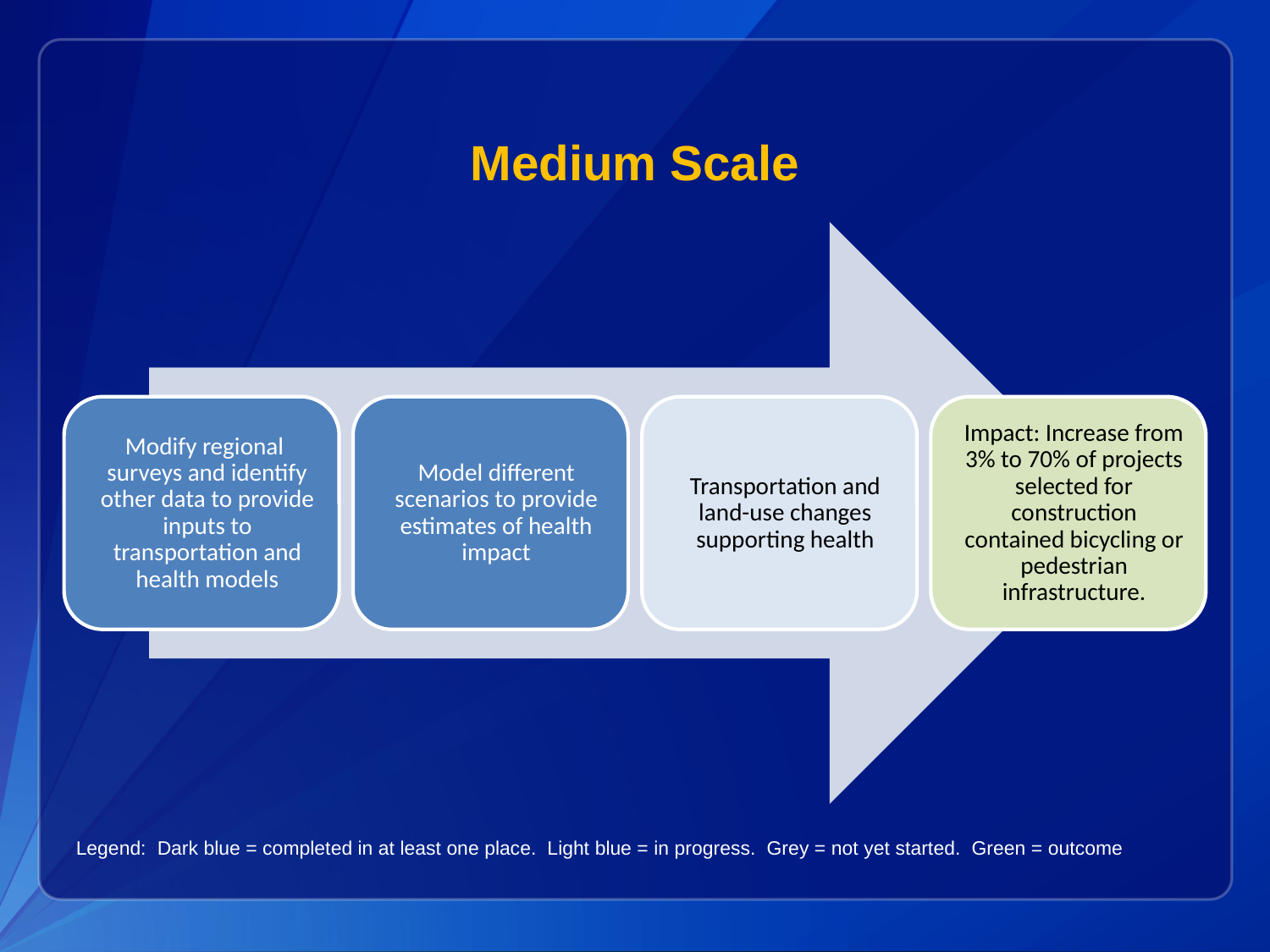

# Medium Scale
Modify regional  surveys and identify other data to provide inputs to transportation and health models
Model different scenarios to provide estimates of health impact
Transportation and land-use changes supporting health
Impact: Increase from 3% to 70% of projects selected for construction contained bicycling or pedestrian infrastructure.
Legend:  Dark blue = completed in at least one place.  Light blue = in progress.  Grey = not yet started.  Green = outcome